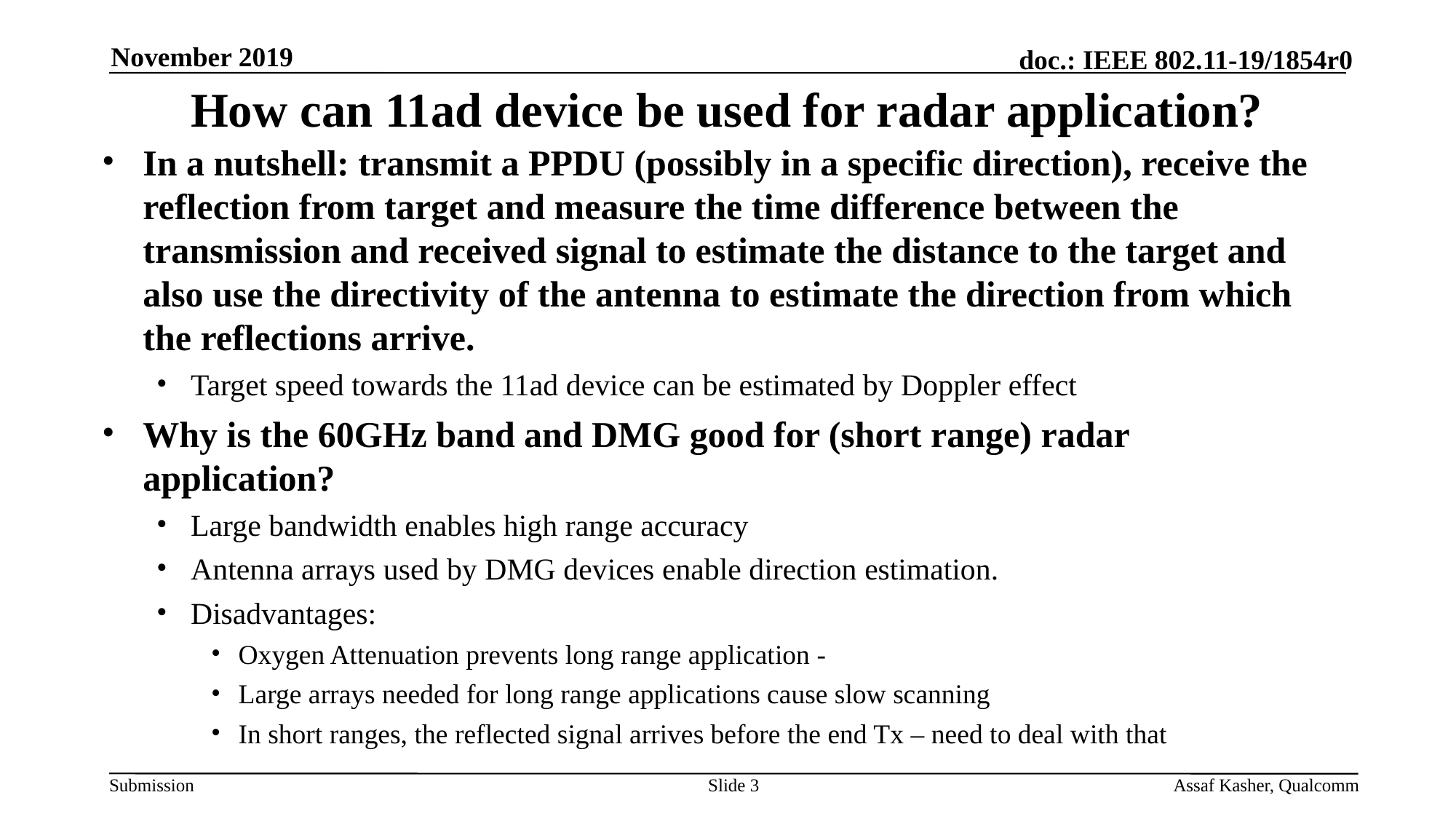

November 2019
# How can 11ad device be used for radar application?
In a nutshell: transmit a PPDU (possibly in a specific direction), receive the reflection from target and measure the time difference between the transmission and received signal to estimate the distance to the target and also use the directivity of the antenna to estimate the direction from which the reflections arrive.
Target speed towards the 11ad device can be estimated by Doppler effect
Why is the 60GHz band and DMG good for (short range) radar application?
Large bandwidth enables high range accuracy
Antenna arrays used by DMG devices enable direction estimation.
Disadvantages:
Oxygen Attenuation prevents long range application -
Large arrays needed for long range applications cause slow scanning
In short ranges, the reflected signal arrives before the end Tx – need to deal with that
Slide 3
Assaf Kasher, Qualcomm